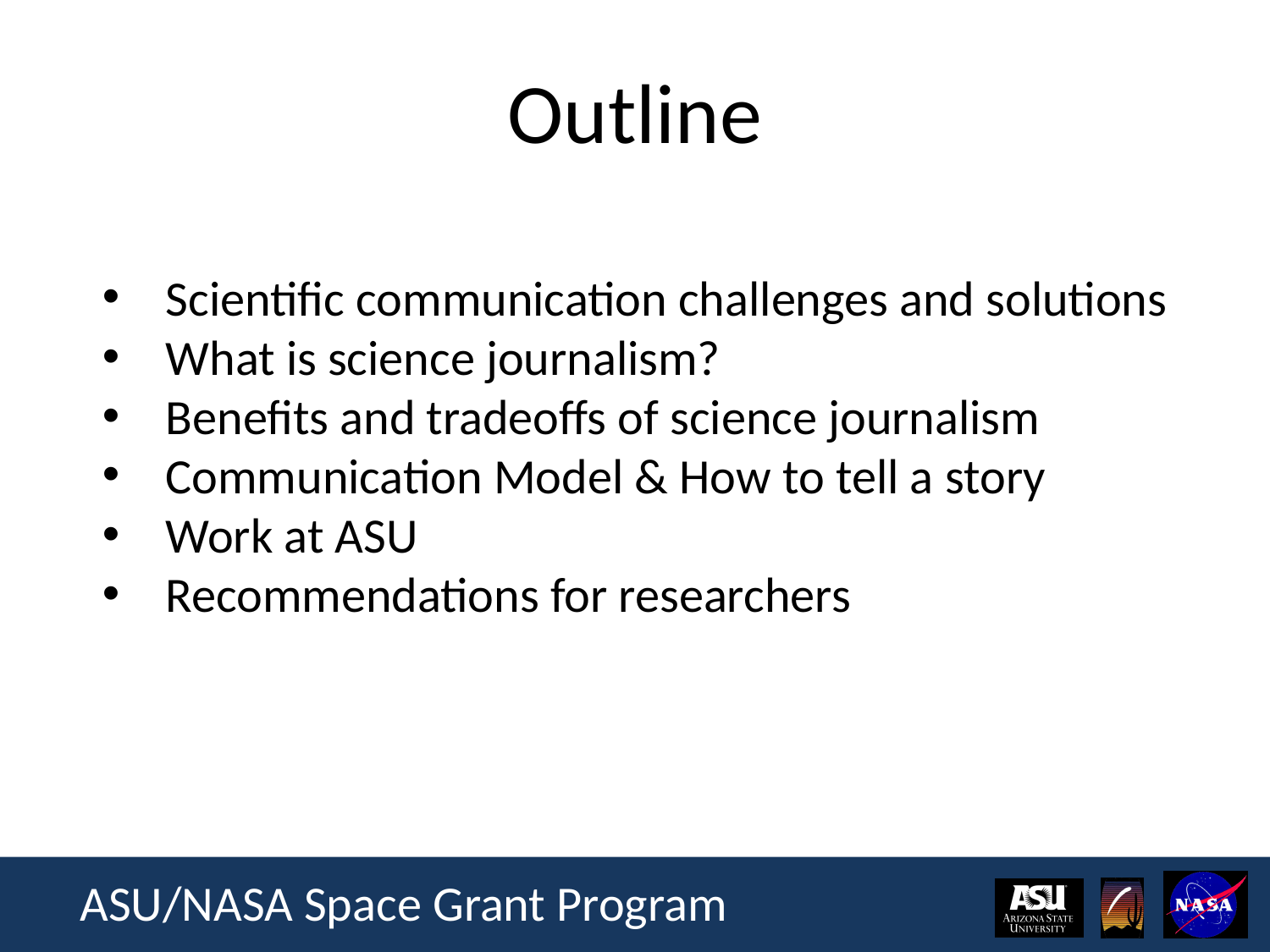

Outline
Scientific communication challenges and solutions
What is science journalism?
Benefits and tradeoffs of science journalism
Communication Model & How to tell a story
Work at ASU
Recommendations for researchers